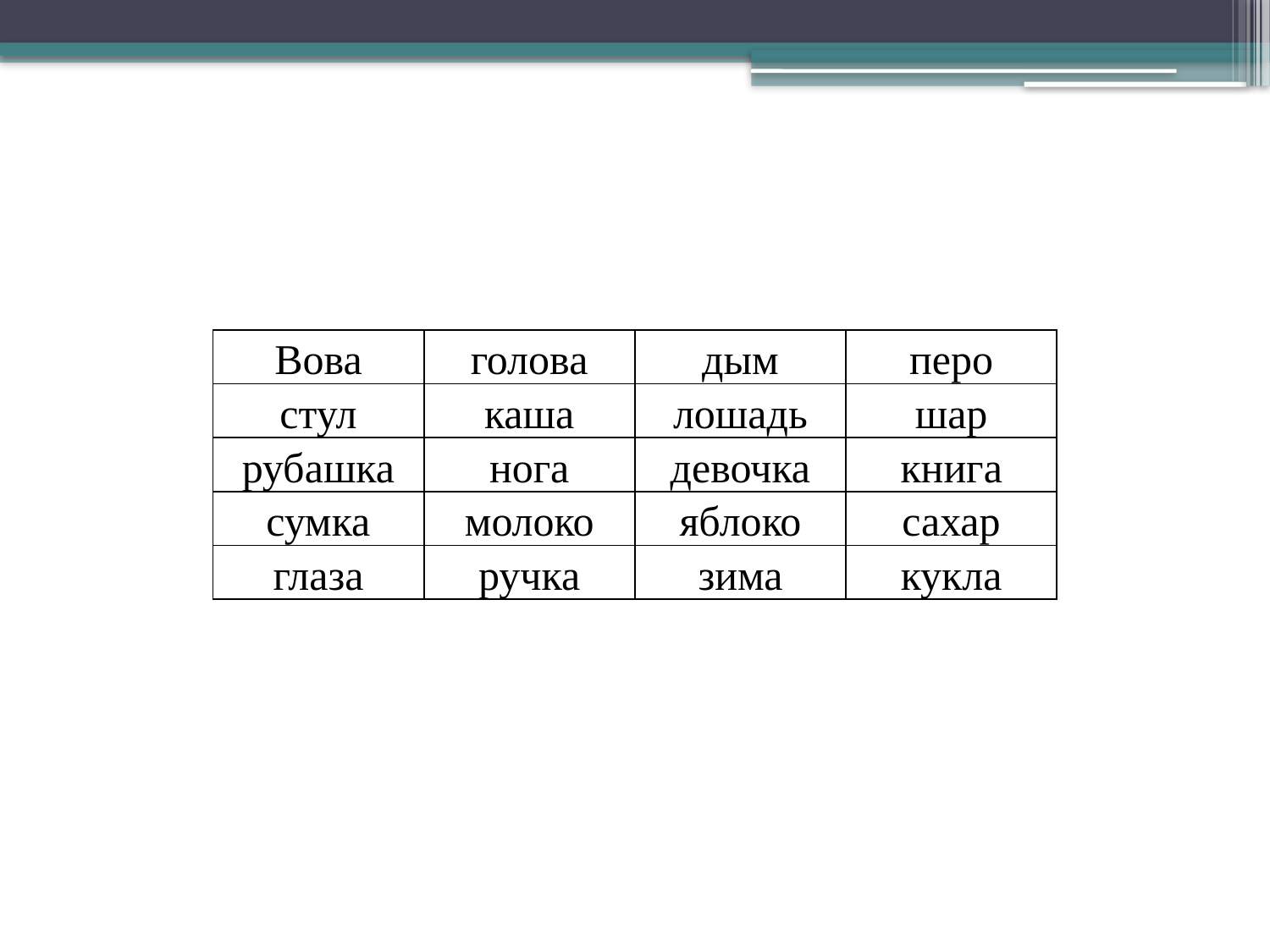

| Вова | голова | дым | перо |
| --- | --- | --- | --- |
| стул | каша | лошадь | шар |
| рубашка | нога | девочка | книга |
| сумка | молоко | яблоко | сахар |
| глаза | ручка | зима | кукла |